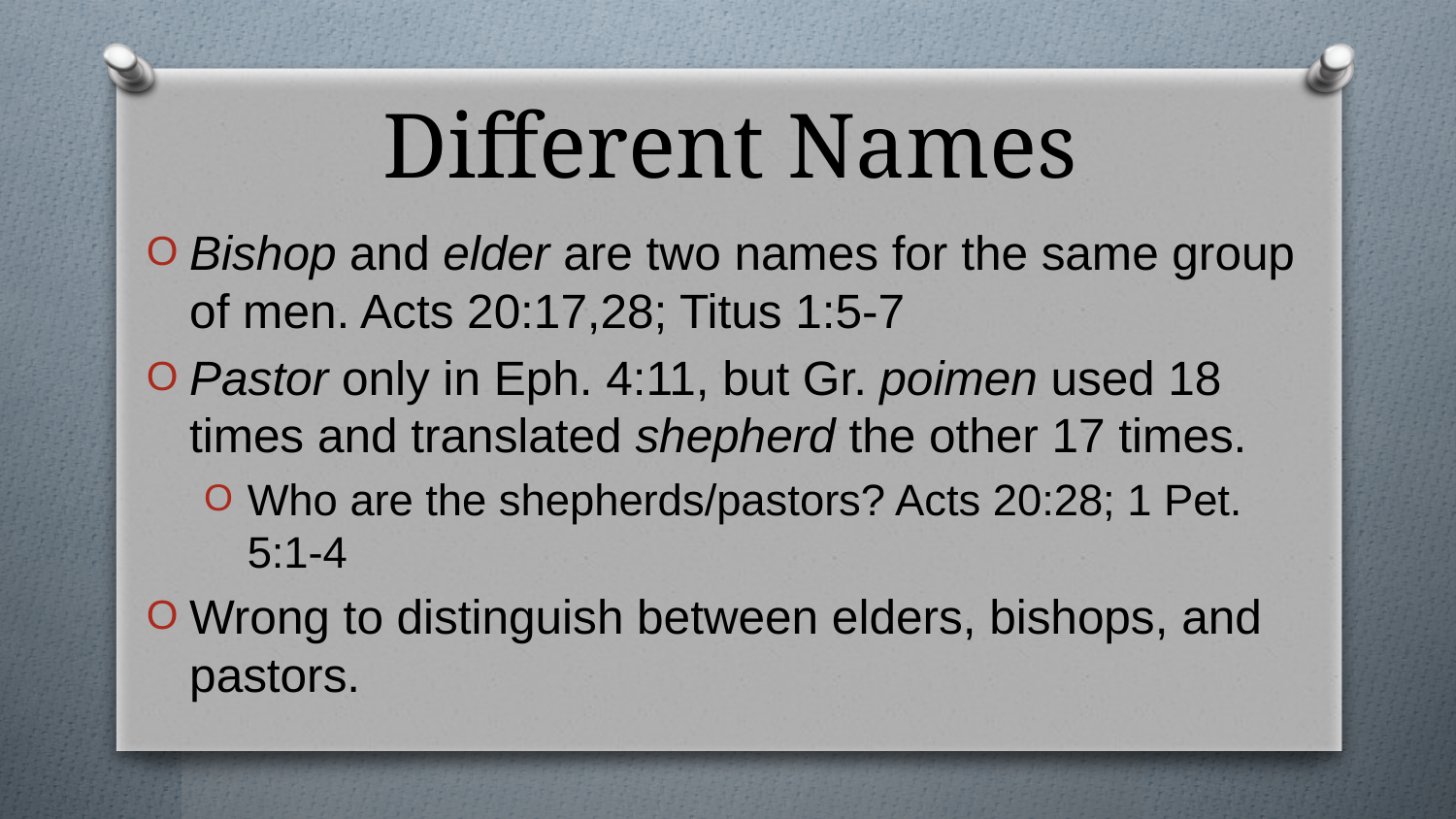

# Different Names
Bishop and elder are two names for the same group of men. Acts 20:17,28; Titus 1:5-7
Pastor only in Eph. 4:11, but Gr. poimen used 18 times and translated shepherd the other 17 times.
Who are the shepherds/pastors? Acts 20:28; 1 Pet. 5:1-4
Wrong to distinguish between elders, bishops, and pastors.